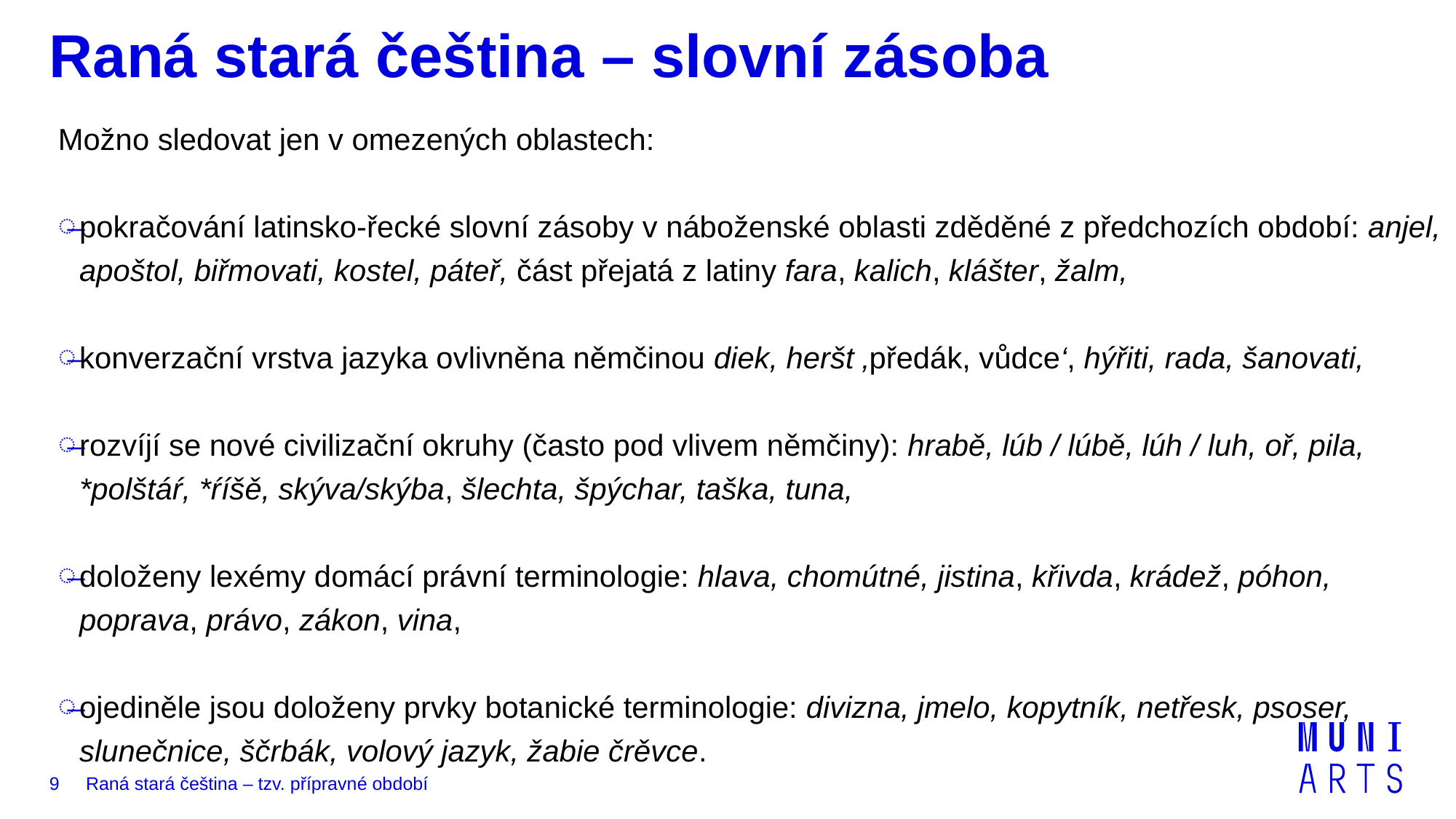

# Raná stará čeština – slovní zásoba
Možno sledovat jen v omezených oblastech:

pokračování latinsko-řecké slovní zásoby v náboženské oblasti zděděné z předchozích období: anjel, apoštol, biřmovati, kostel, páteř, část přejatá z latiny fara, kalich, klášter, žalm,

konverzační vrstva jazyka ovlivněna němčinou diek, heršt ‚předák, vůdce‘, hýřiti, rada, šanovati,

rozvíjí se nové civilizační okruhy (často pod vlivem němčiny): hrabě, lúb / lúbě, lúh / luh, oř, pila, *polštáŕ, *ŕíšě, skýva/skýba, šlechta, špýchar, taška, tuna,

doloženy lexémy domácí právní terminologie: hlava, chomútné, jistina, křivda, krádež, póhon, poprava, právo, zákon, vina,

ojediněle jsou doloženy prvky botanické terminologie: divizna, jmelo, kopytník, netřesk, psoser, slunečnice, ščrbák, volový jazyk, žabie črěvce.
9
Raná stará čeština – tzv. přípravné období